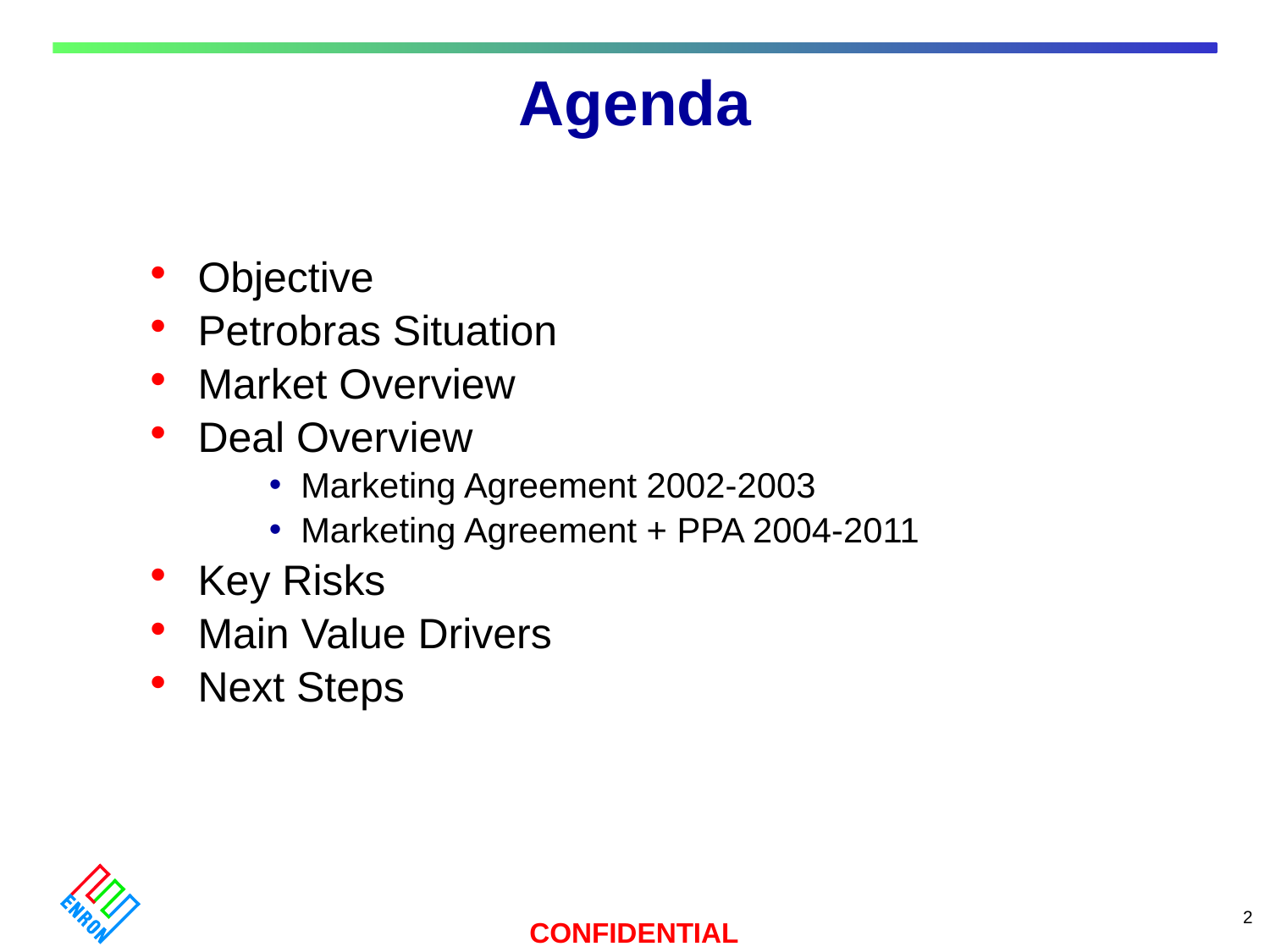

# Agenda
Objective
Petrobras Situation
Market Overview
Deal Overview
Marketing Agreement 2002-2003
Marketing Agreement + PPA 2004-2011
Key Risks
Main Value Drivers
Next Steps